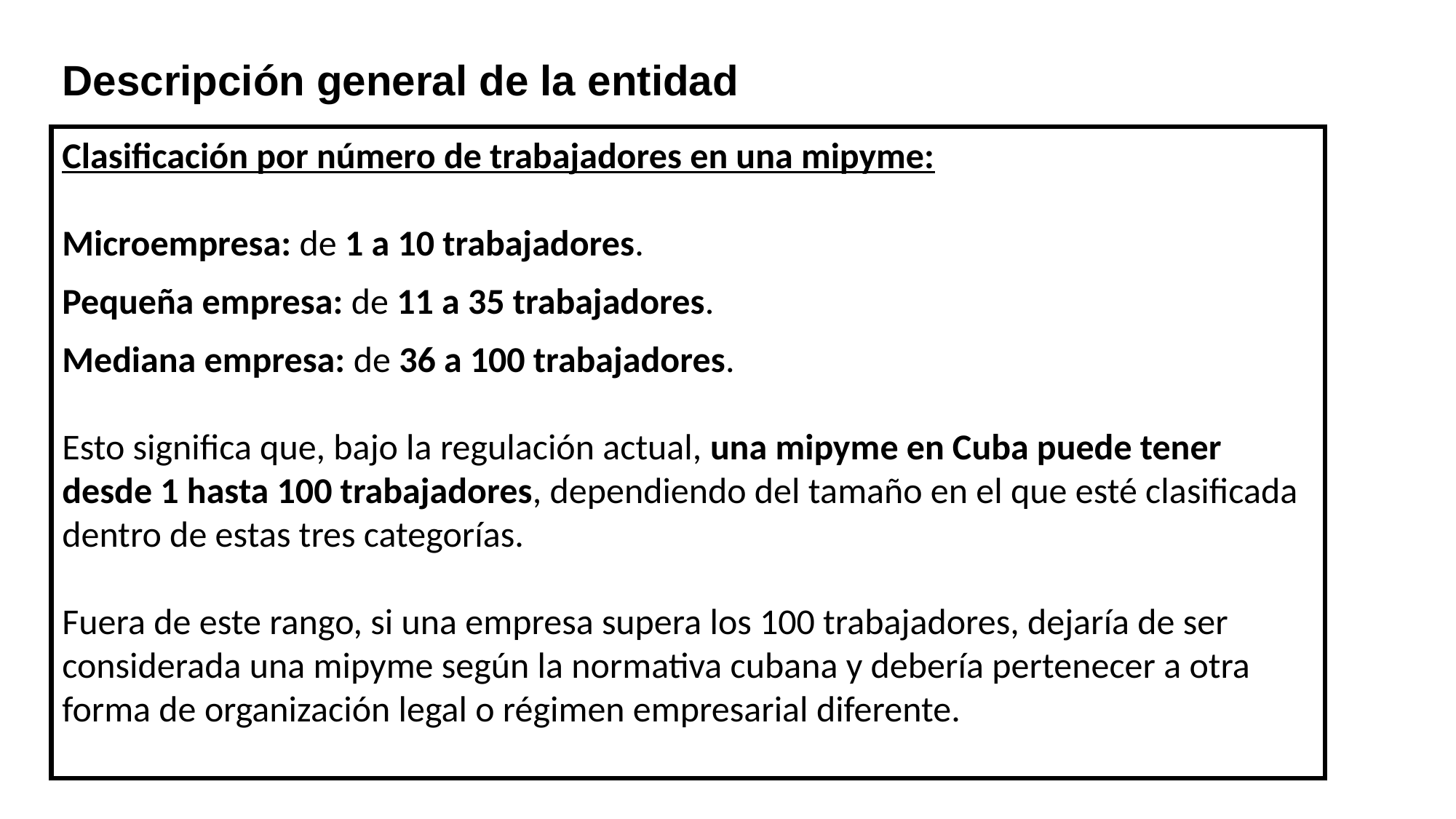

# Descripción general de la entidad
Clasificación por número de trabajadores en una mipyme:

Microempresa: de 1 a 10 trabajadores.

Pequeña empresa: de 11 a 35 trabajadores.

Mediana empresa: de 36 a 100 trabajadores.

Esto significa que, bajo la regulación actual, una mipyme en Cuba puede tener desde 1 hasta 100 trabajadores, dependiendo del tamaño en el que esté clasificada dentro de estas tres categorías.

Fuera de este rango, si una empresa supera los 100 trabajadores, dejaría de ser considerada una mipyme según la normativa cubana y debería pertenecer a otra forma de organización legal o régimen empresarial diferente.